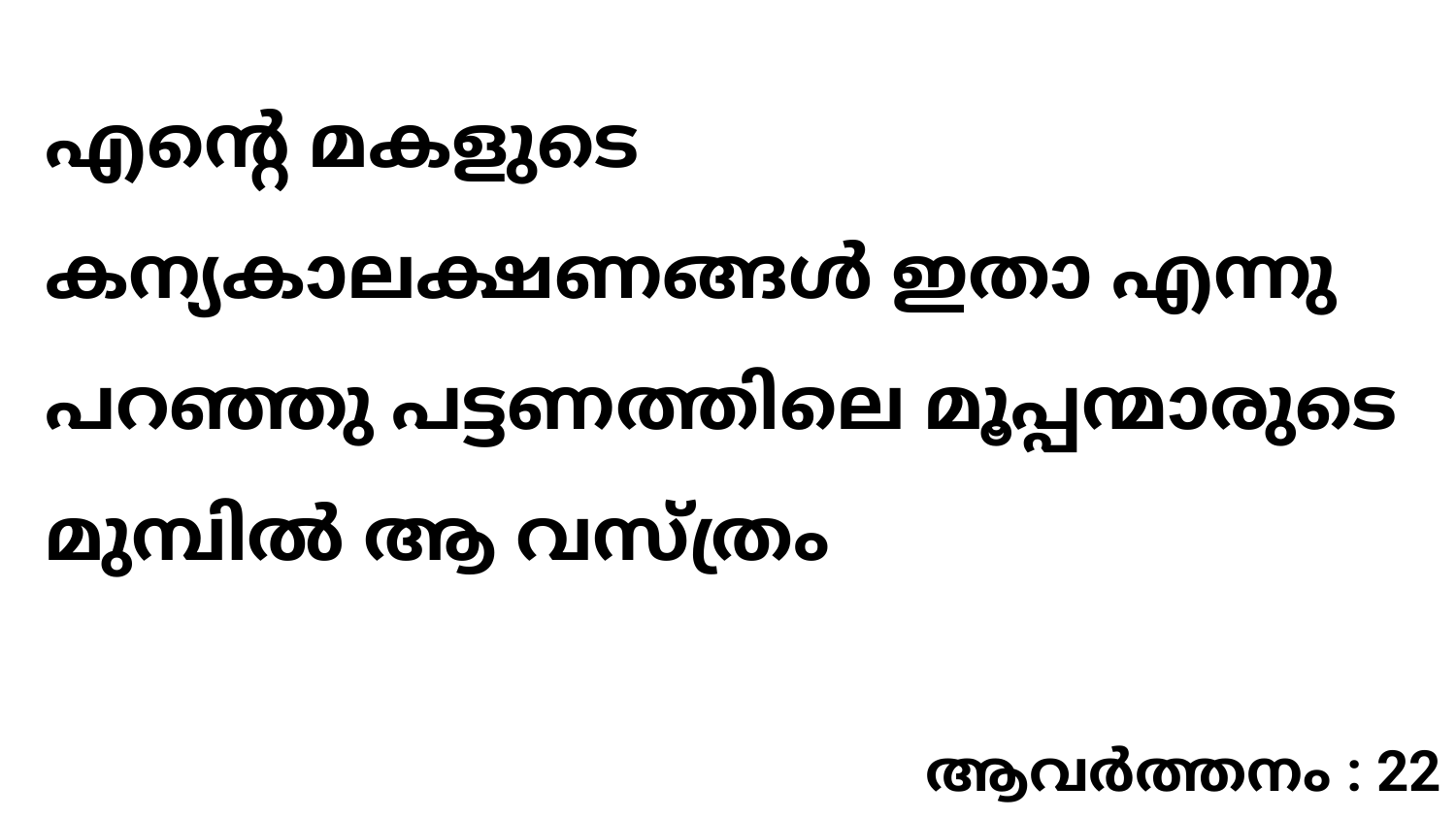

എന്റെ മകളുടെ കന്യകാലക്ഷണങ്ങൾ ഇതാ എന്നു പറഞ്ഞു പട്ടണത്തിലെ മൂപ്പന്മാരുടെ മുമ്പിൽ ആ വസ്ത്രം
ആവർത്തനം : 22